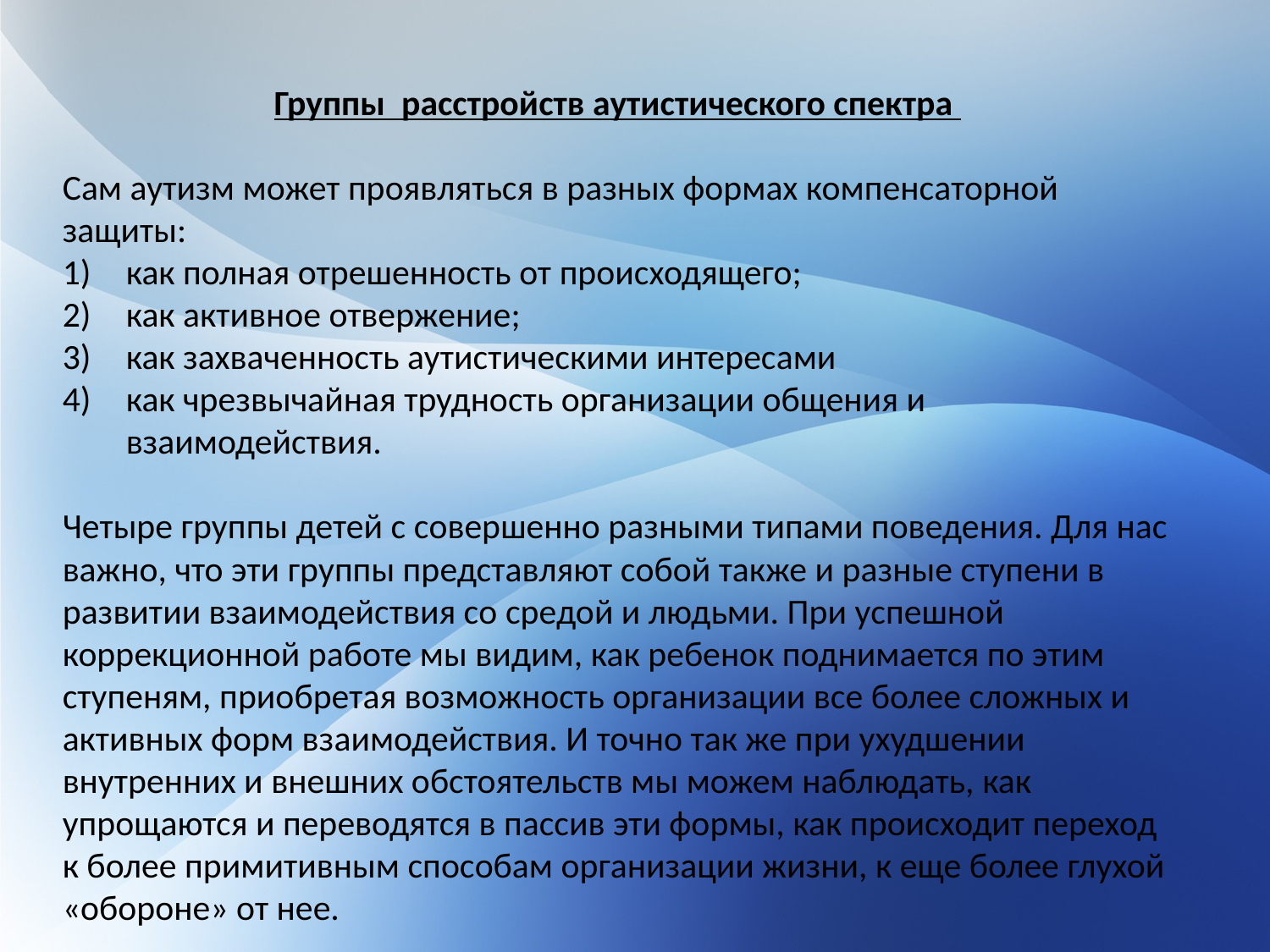

Группы  расстройств аутистического спектра

Сам аутизм может проявляться в разных формах компенсаторной защиты:
как полная отрешенность от происходящего;
как активное отвержение;
как захваченность аутистическими интересами
как чрезвычайная трудность организации общения и взаимодействия.

Четыре группы детей с совершенно разными типами поведения. Для нас важно, что эти группы представляют собой также и разные ступени в развитии взаимодействия со средой и людьми. При успешной коррекционной работе мы видим, как ребенок поднимается по этим ступеням, приобретая возможность организации все более сложных и активных форм взаимодействия. И точно так же при ухудшении внутренних и внешних обстоятельств мы можем наблюдать, как упрощаются и переводятся в пассив эти формы, как происходит переход к более примитивным способам организации жизни, к еще более глухой «обороне» от нее.